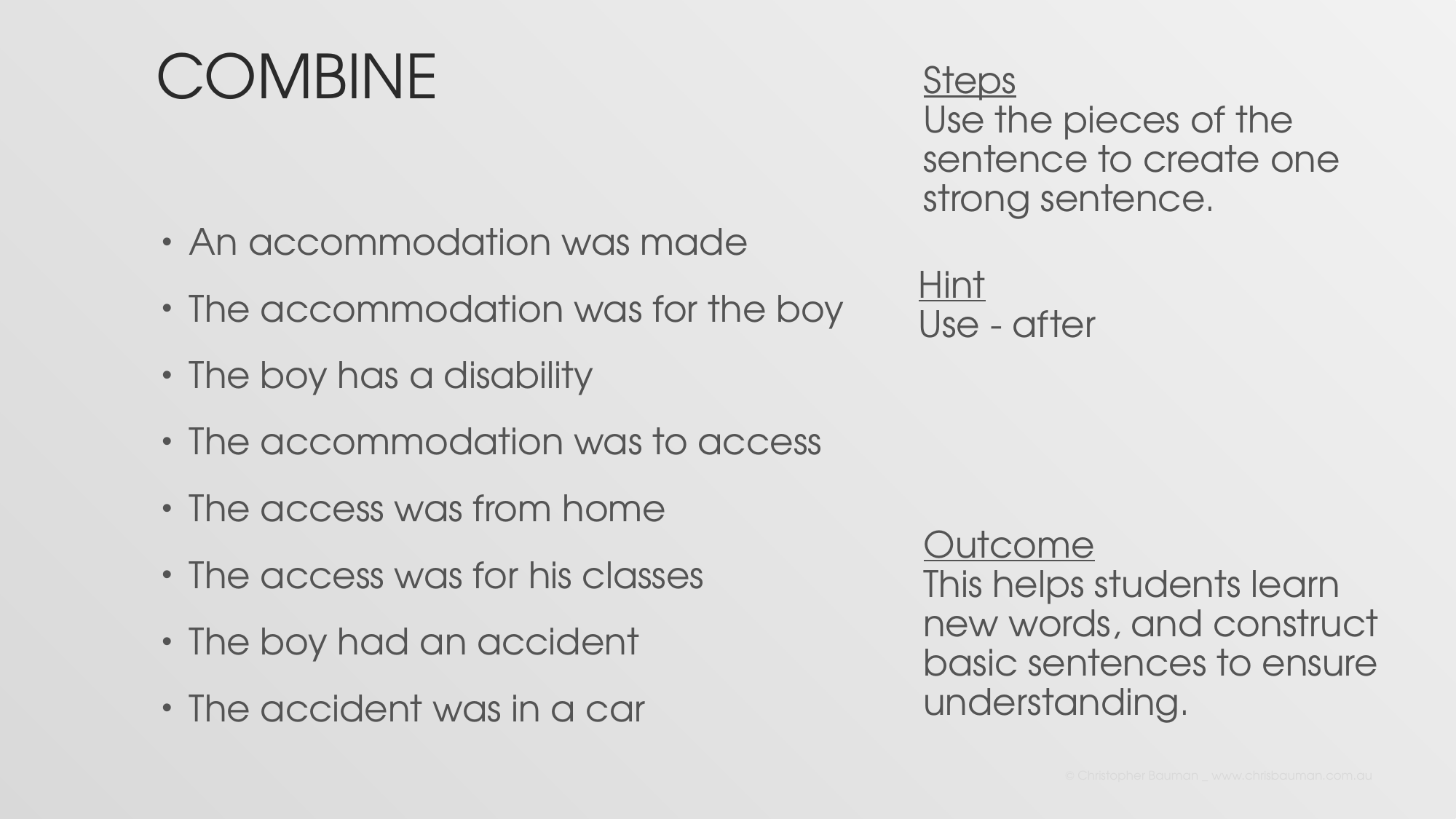

# Combine
Steps
Use the pieces of the sentence to create one strong sentence.

An accommodation was made
The accommodation was for the boy
The boy has a disability
The accommodation was to access
The access was from home
The access was for his classes
The boy had an accident
The accident was in a car

Hint
Use - after
Outcome
This helps students learn new words, and construct basic sentences to ensure understanding.

© Christopher Bauman _ www.chrisbauman.com.au